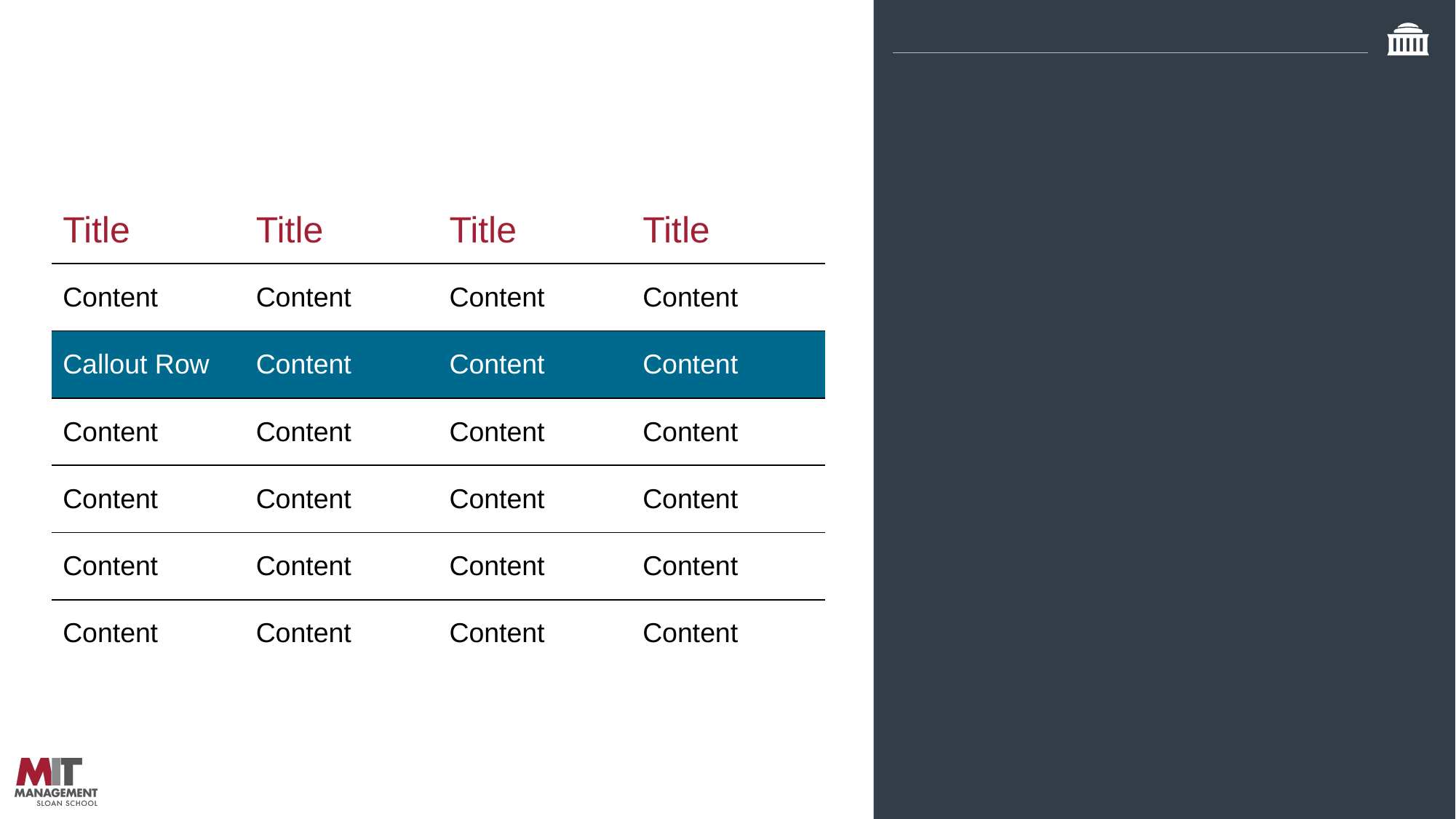

| Title | Title | Title | Title |
| --- | --- | --- | --- |
| Content | Content | Content | Content |
| Callout Row | Content | Content | Content |
| Content | Content | Content | Content |
| Content | Content | Content | Content |
| Content | Content | Content | Content |
| Content | Content | Content | Content |